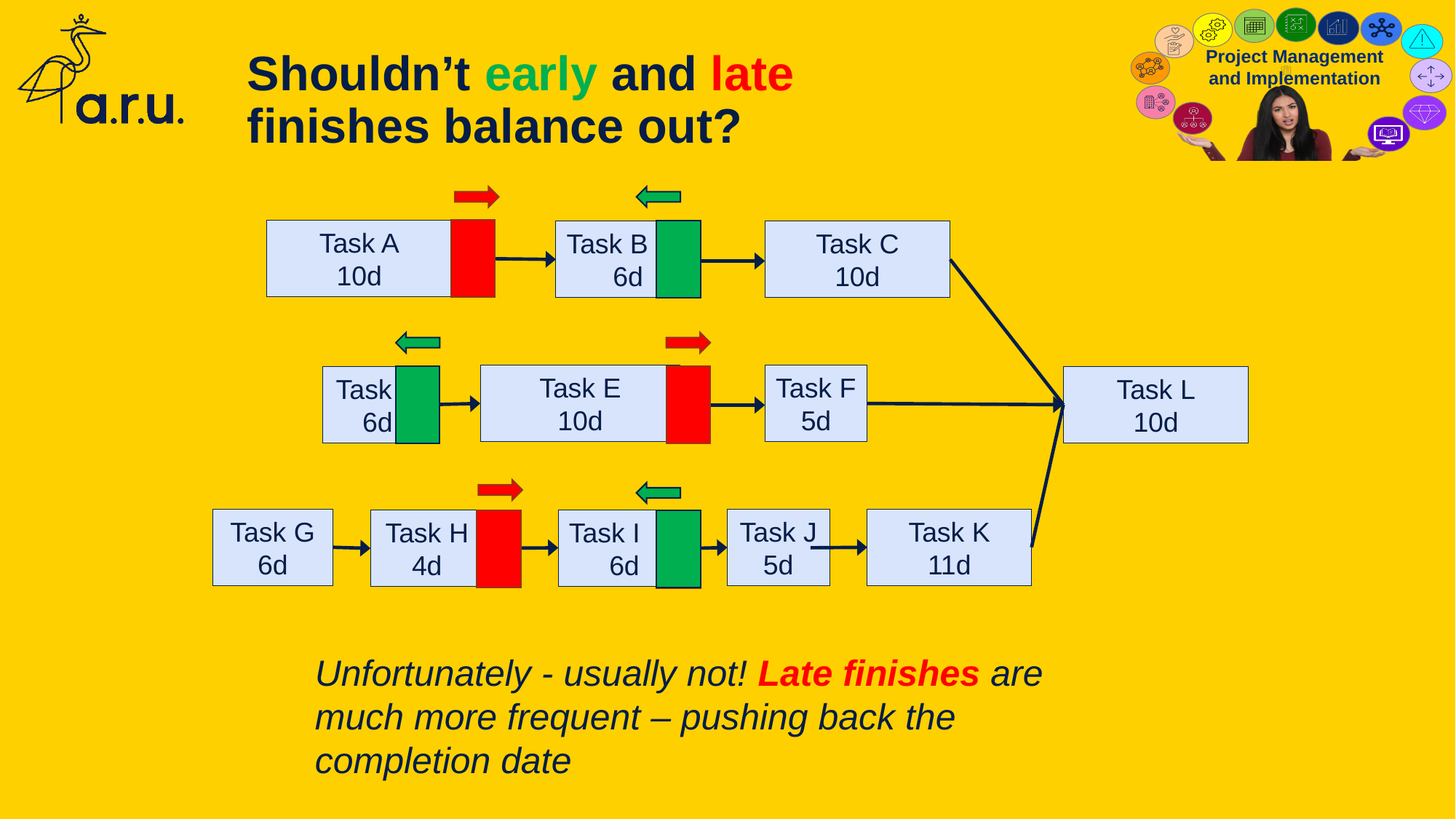

# Shouldn’t early and late finishes balance out?

Task A
10d

Task B
6d
Task C
10d

Task E
10d
Task F
5d

Task D
6d
Task L
10d

Task G
6d
Task K
11d
Task J
5d

Task H
4d

Task I
6d

Unfortunately - usually not! Late finishes are much more frequent – pushing back the completion date